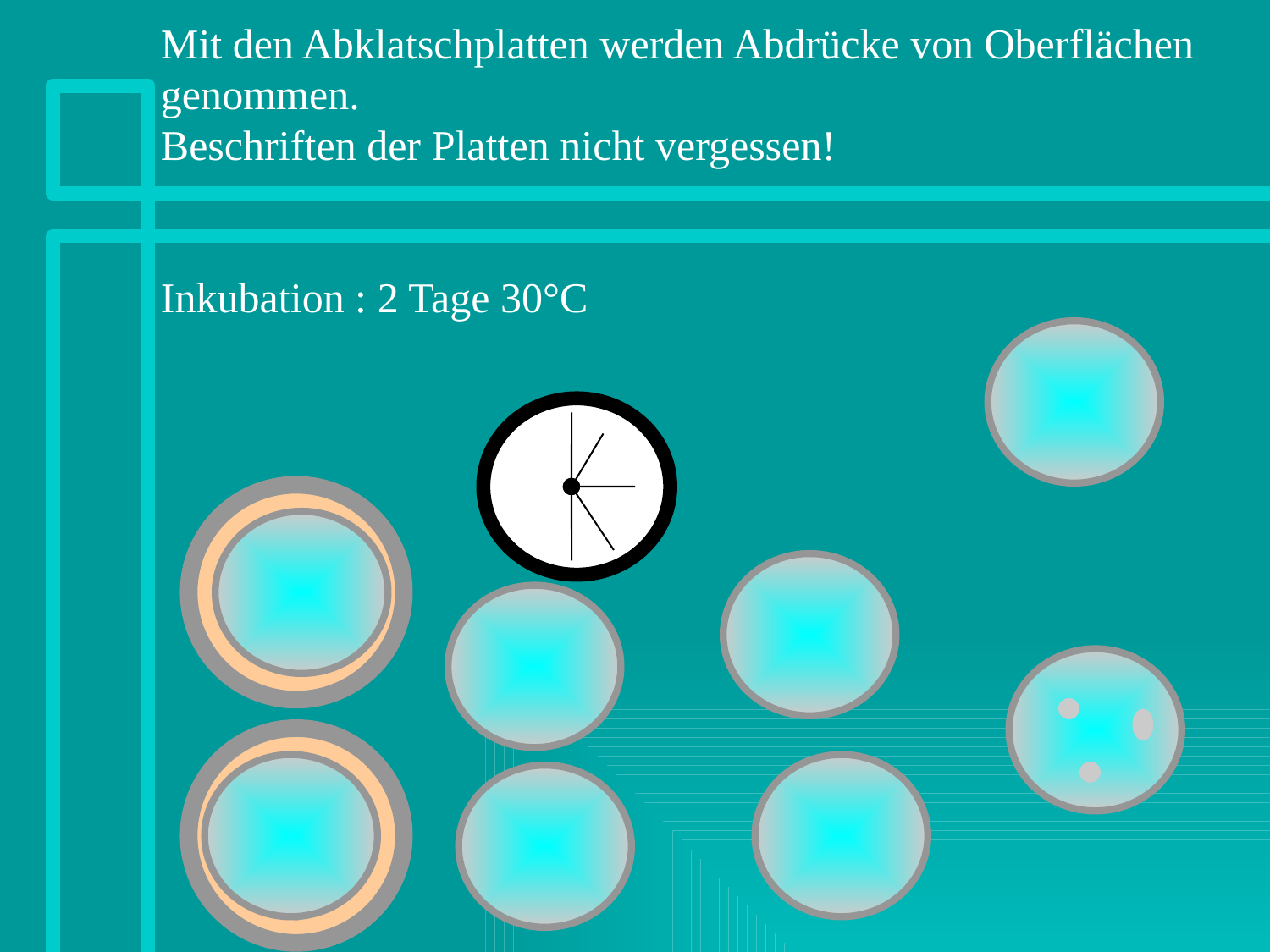

Mit den Abklatschplatten werden Abdrücke von Oberflächen genommen.
Beschriften der Platten nicht vergessen!

Inkubation : 2 Tage 30°C